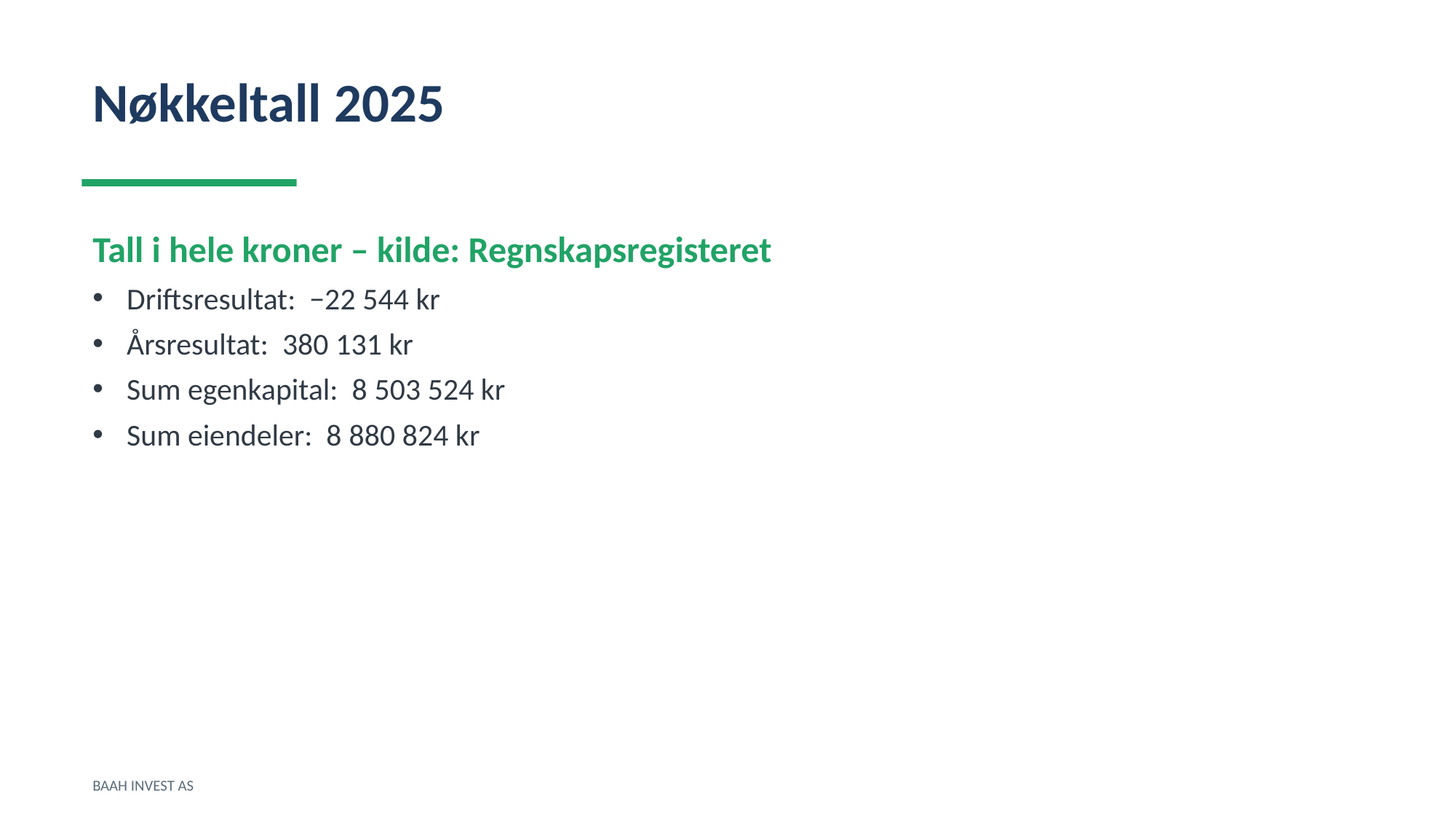

Nøkkeltall 2025

Tall i hele kroner – kilde: Regnskapsregisteret
Driftsresultat:  −22 544 kr
Årsresultat:  380 131 kr
Sum egenkapital:  8 503 524 kr
Sum eiendeler:  8 880 824 kr
BAAH INVEST AS